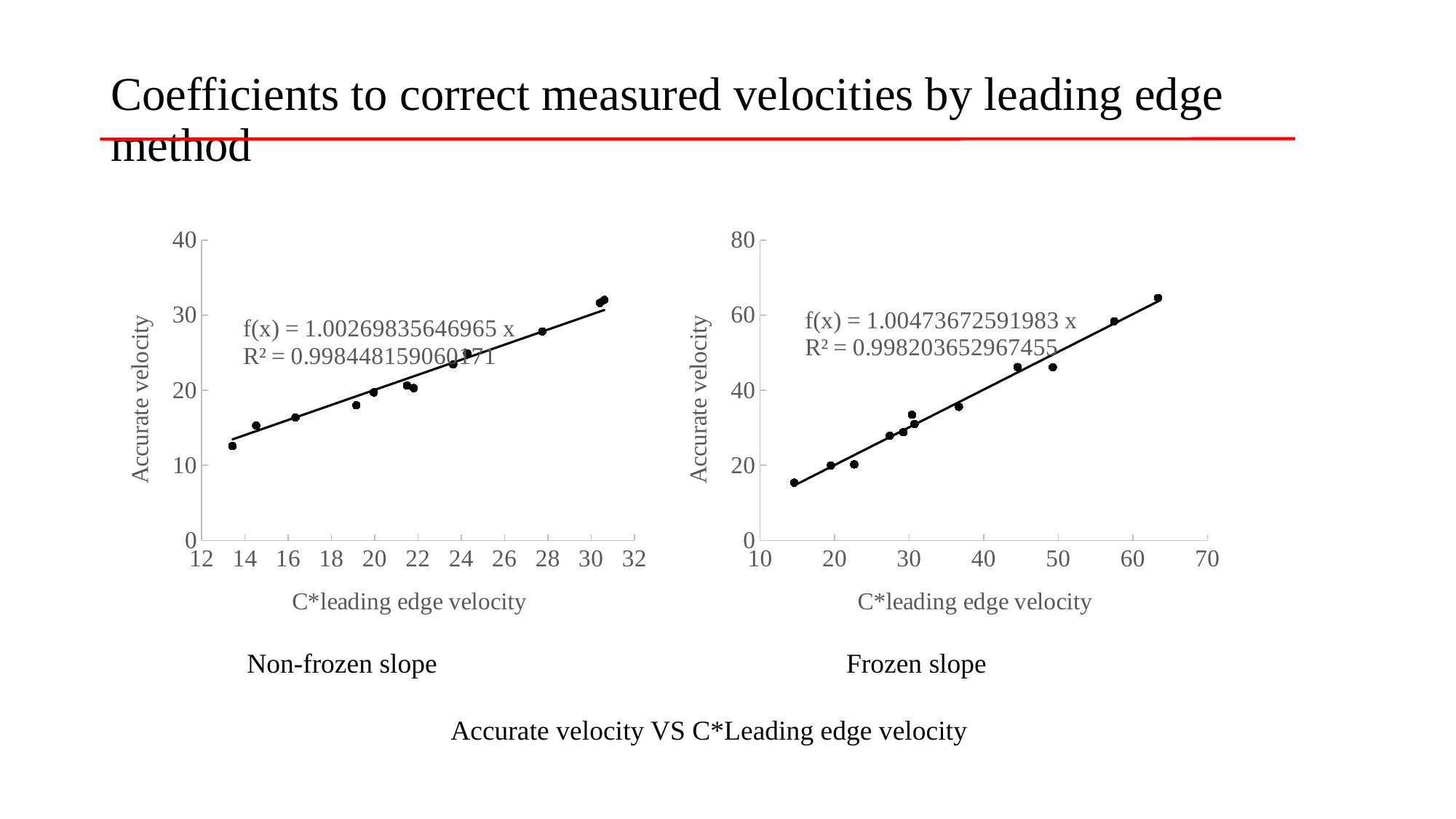

# Coefficients to correct measured velocities by leading edge method

### Chart

| Category |  |
|---|---|

### Chart

| Category |  |
|---|---|
Non-frozen slope
Frozen slope
Accurate velocity VS C*Leading edge velocity